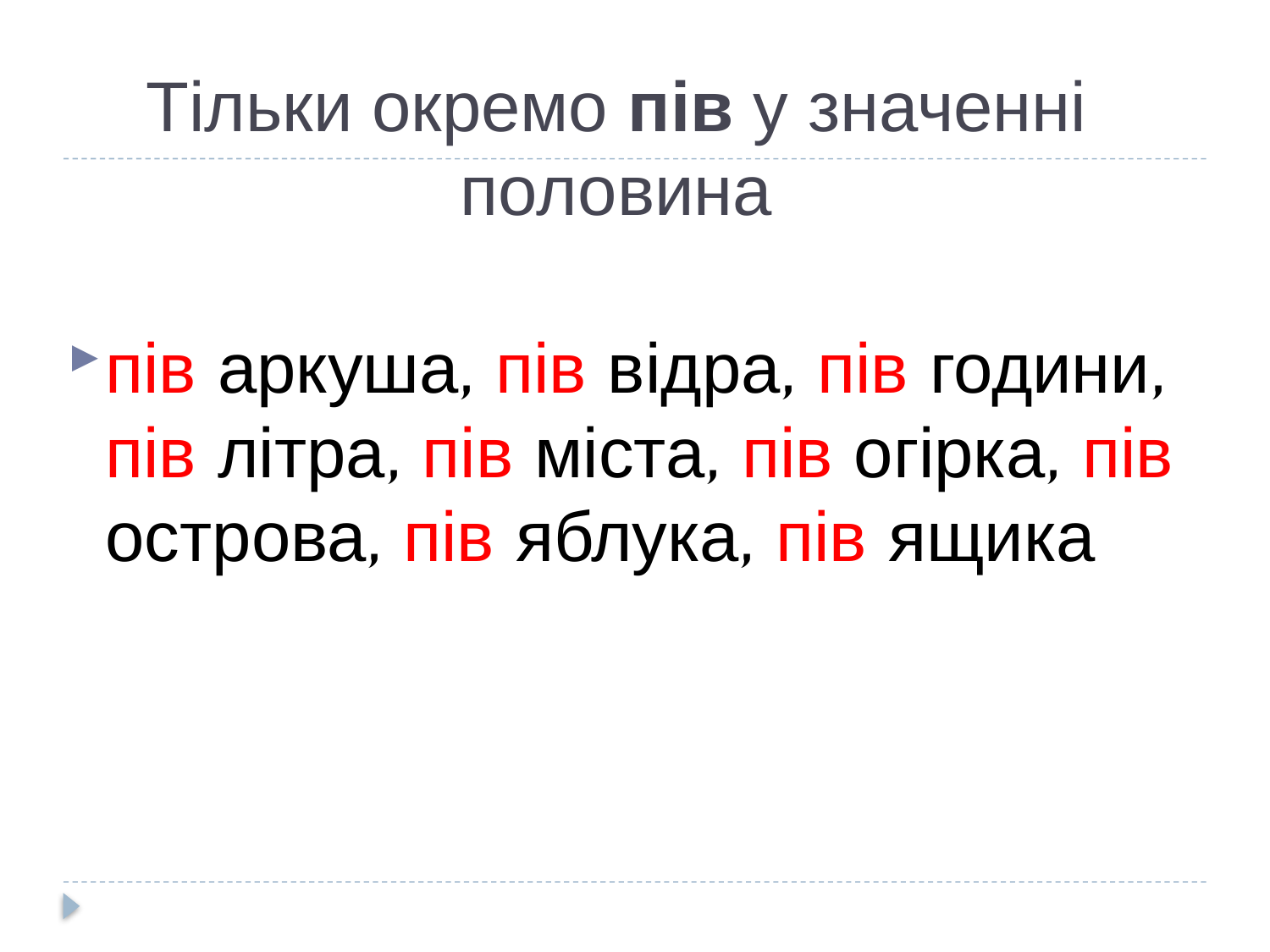

# Тільки окремо пів у значенні половина
пів аркуша, пів відра, пів години, пів літра, пів міста, пів огірка, пів острова, пів яблука, пів ящика